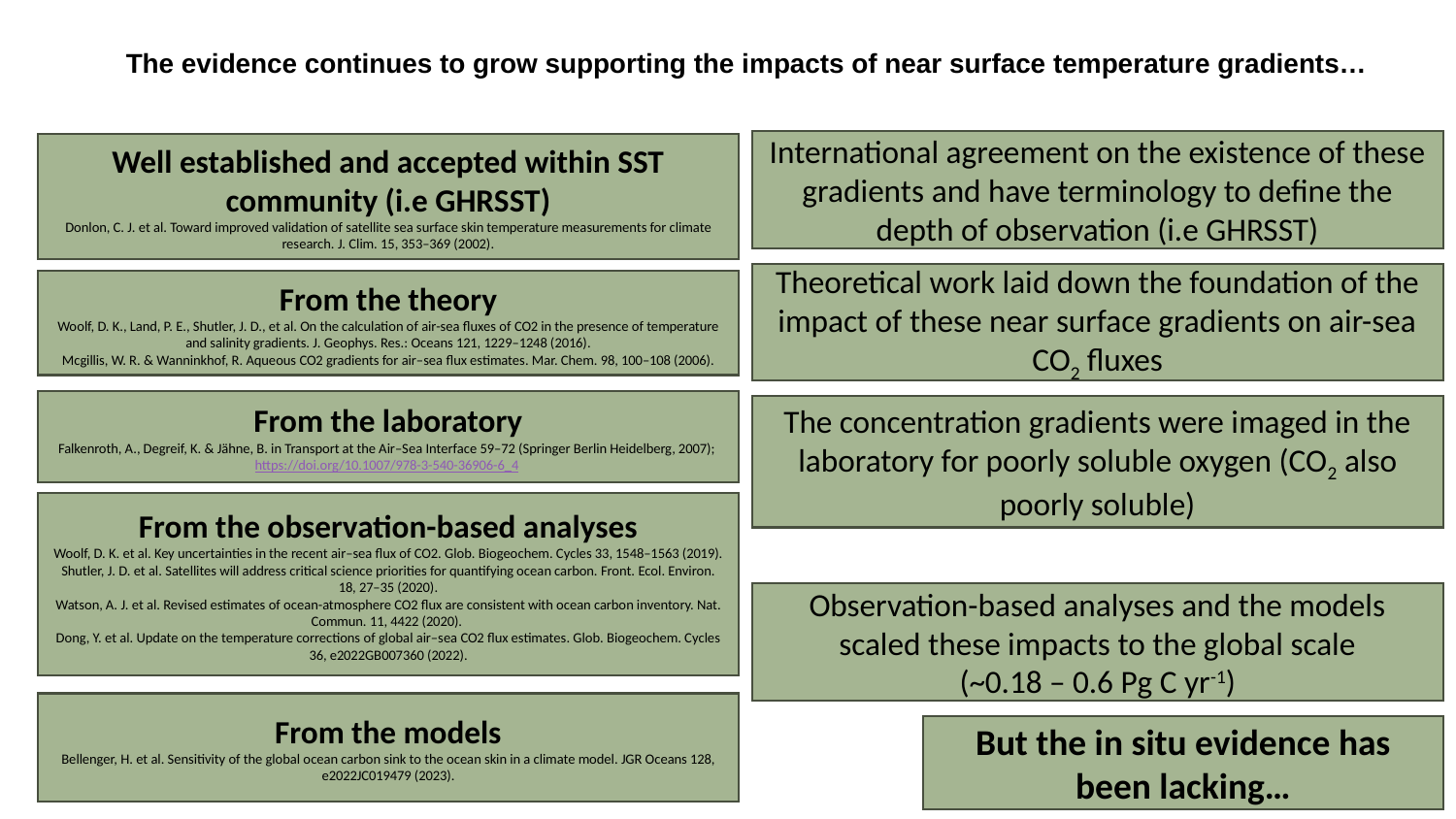

# The evidence continues to grow supporting the impacts of near surface temperature gradients…

International agreement on the existence of these gradients and have terminology to define the depth of observation (i.e GHRSST)
Well established and accepted within SST community (i.e GHRSST)
Donlon, C. J. et al. Toward improved validation of satellite sea surface skin temperature measurements for climate research. J. Clim. 15, 353–369 (2002).
Theoretical work laid down the foundation of the impact of these near surface gradients on air-sea CO2 fluxes
From the theory
Woolf, D. K., Land, P. E., Shutler, J. D., et al. On the calculation of air-sea fluxes of CO2 in the presence of temperature and salinity gradients. J. Geophys. Res.: Oceans 121, 1229–1248 (2016).
Mcgillis, W. R. & Wanninkhof, R. Aqueous CO2 gradients for air–sea flux estimates. Mar. Chem. 98, 100–108 (2006).
From the laboratory
Falkenroth, A., Degreif, K. & Jähne, B. in Transport at the Air–Sea Interface 59–72 (Springer Berlin Heidelberg, 2007); https://doi.org/10.1007/978-3-540-36906-6_4
The concentration gradients were imaged in the laboratory for poorly soluble oxygen (CO2 also poorly soluble)
From the observation-based analyses
Woolf, D. K. et al. Key uncertainties in the recent air–sea flux of CO2. Glob. Biogeochem. Cycles 33, 1548–1563 (2019).
Shutler, J. D. et al. Satellites will address critical science priorities for quantifying ocean carbon. Front. Ecol. Environ. 18, 27–35 (2020).
Watson, A. J. et al. Revised estimates of ocean-atmosphere CO2 flux are consistent with ocean carbon inventory. Nat. Commun. 11, 4422 (2020).
Dong, Y. et al. Update on the temperature corrections of global air–sea CO2 flux estimates. Glob. Biogeochem. Cycles 36, e2022GB007360 (2022).
Observation-based analyses and the models scaled these impacts to the global scale
(~0.18 – 0.6 Pg C yr-1)
From the models
Bellenger, H. et al. Sensitivity of the global ocean carbon sink to the ocean skin in a climate model. JGR Oceans 128, e2022JC019479 (2023).
But the in situ evidence has been lacking…